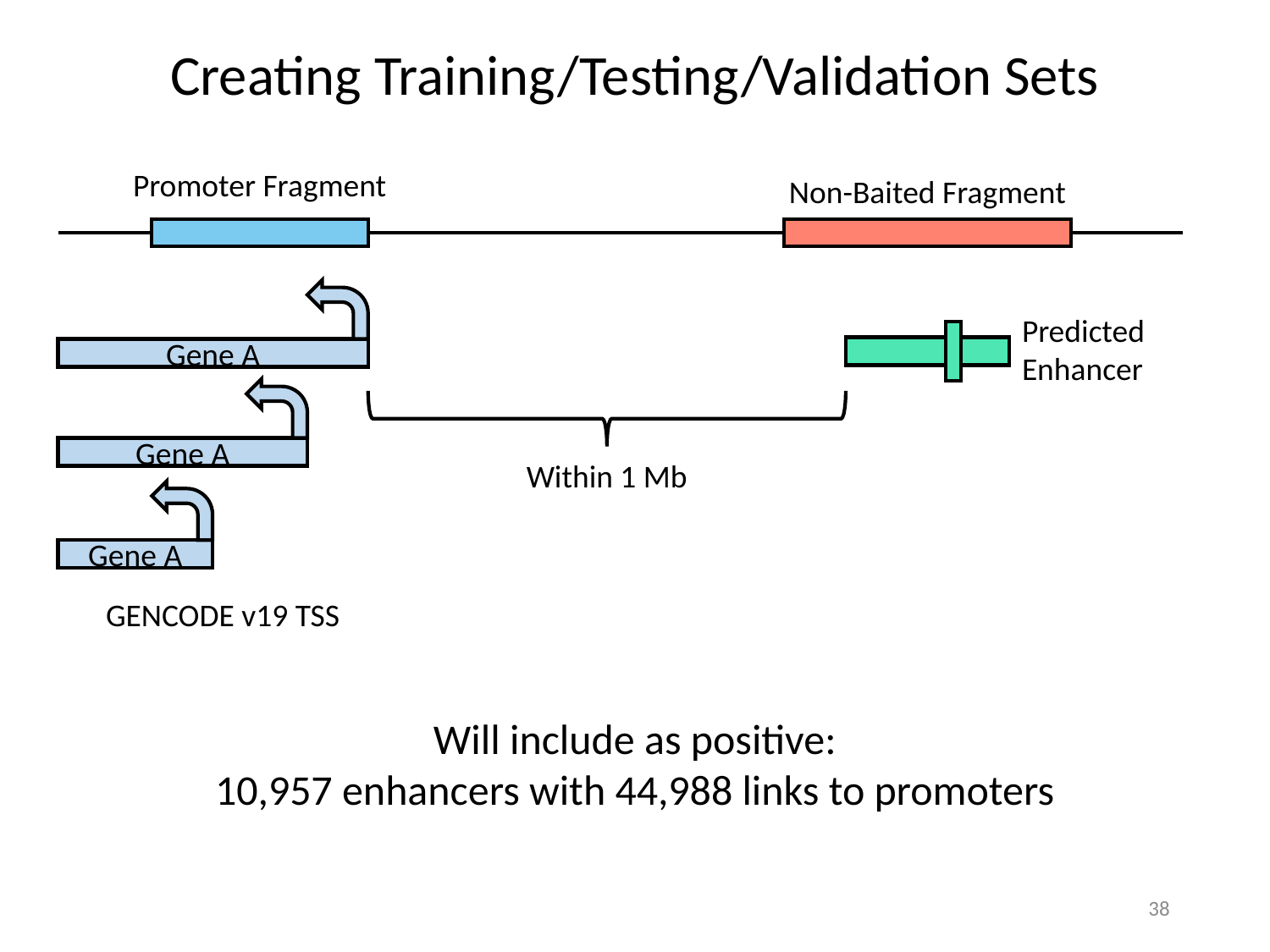

Creating Training/Testing/Validation Sets
Promoter Fragment
Non-Baited Fragment

Predicted
Enhancer

Gene A

Gene A
Within 1 Mb

Gene A
GENCODE v19 TSS
Will include as positive:
10,957 enhancers with 44,988 links to promoters
38